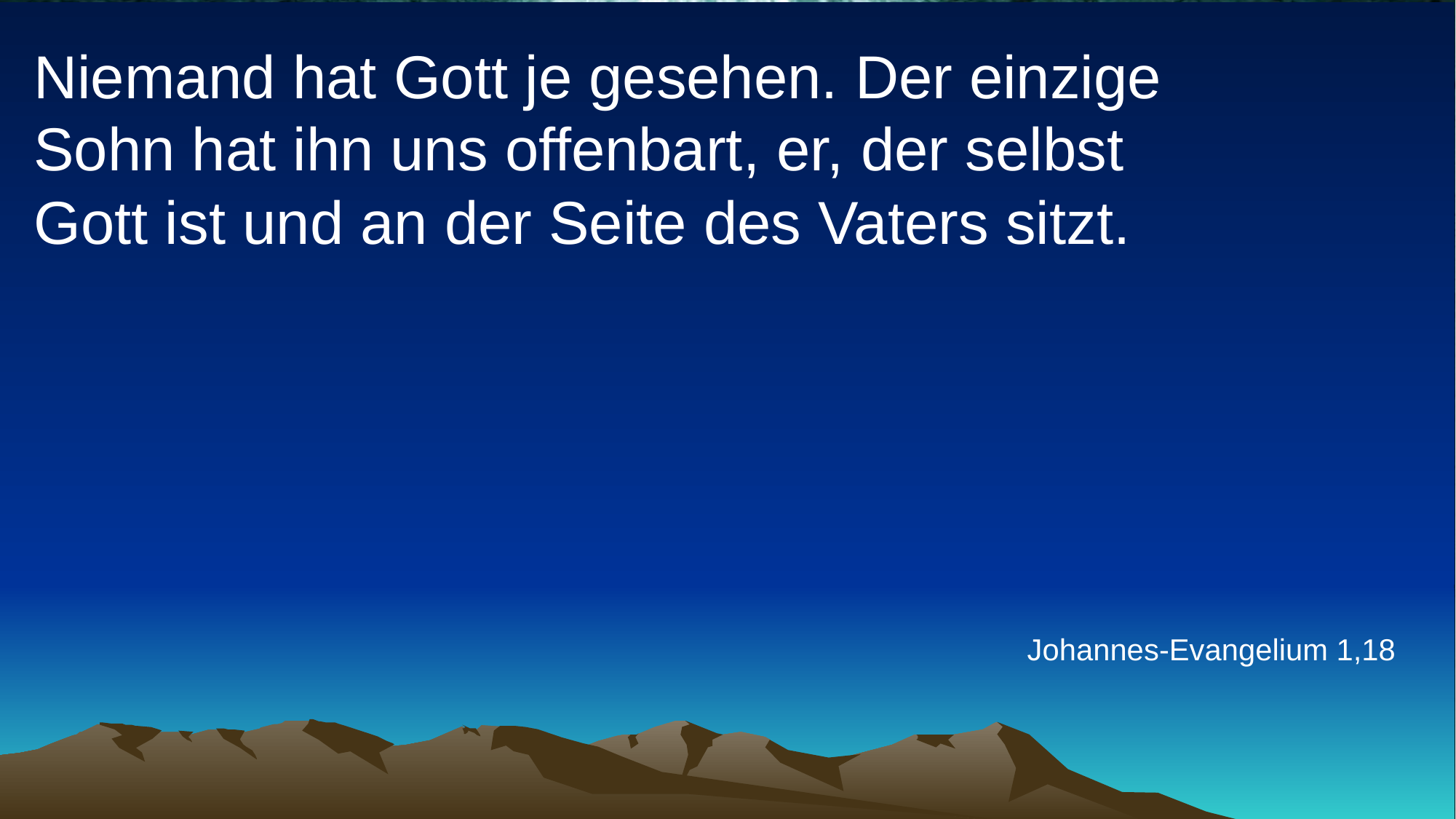

# Niemand hat Gott je gesehen. Der einzige Sohn hat ihn uns offenbart, er, der selbst Gott ist und an der Seite des Vaters sitzt.
Johannes-Evangelium 1,18